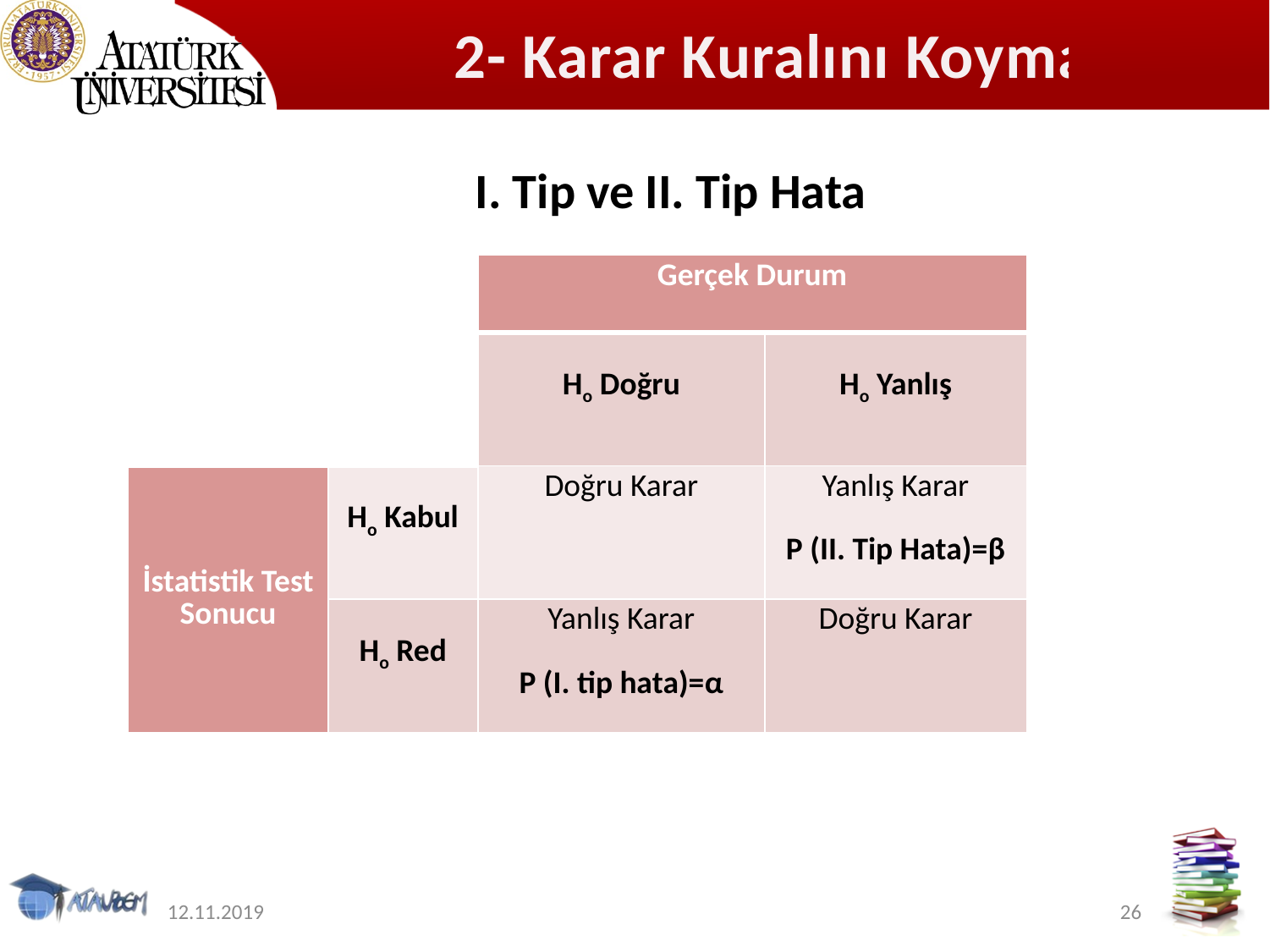

# 2- Karar Kuralını Koyma
I. Tip ve II. Tip Hata
|  |  | Gerçek Durum |  |
| --- | --- | --- | --- |
|  |  | Ho Doğru | Ho Yanlış |
| İstatistik Test Sonucu | Ho Kabul | Doğru Karar | Yanlış Karar P (II. Tip Hata)=β |
|  | Ho Red | Yanlış Karar P (I. tip hata)=α | Doğru Karar |
12.11.2019
26